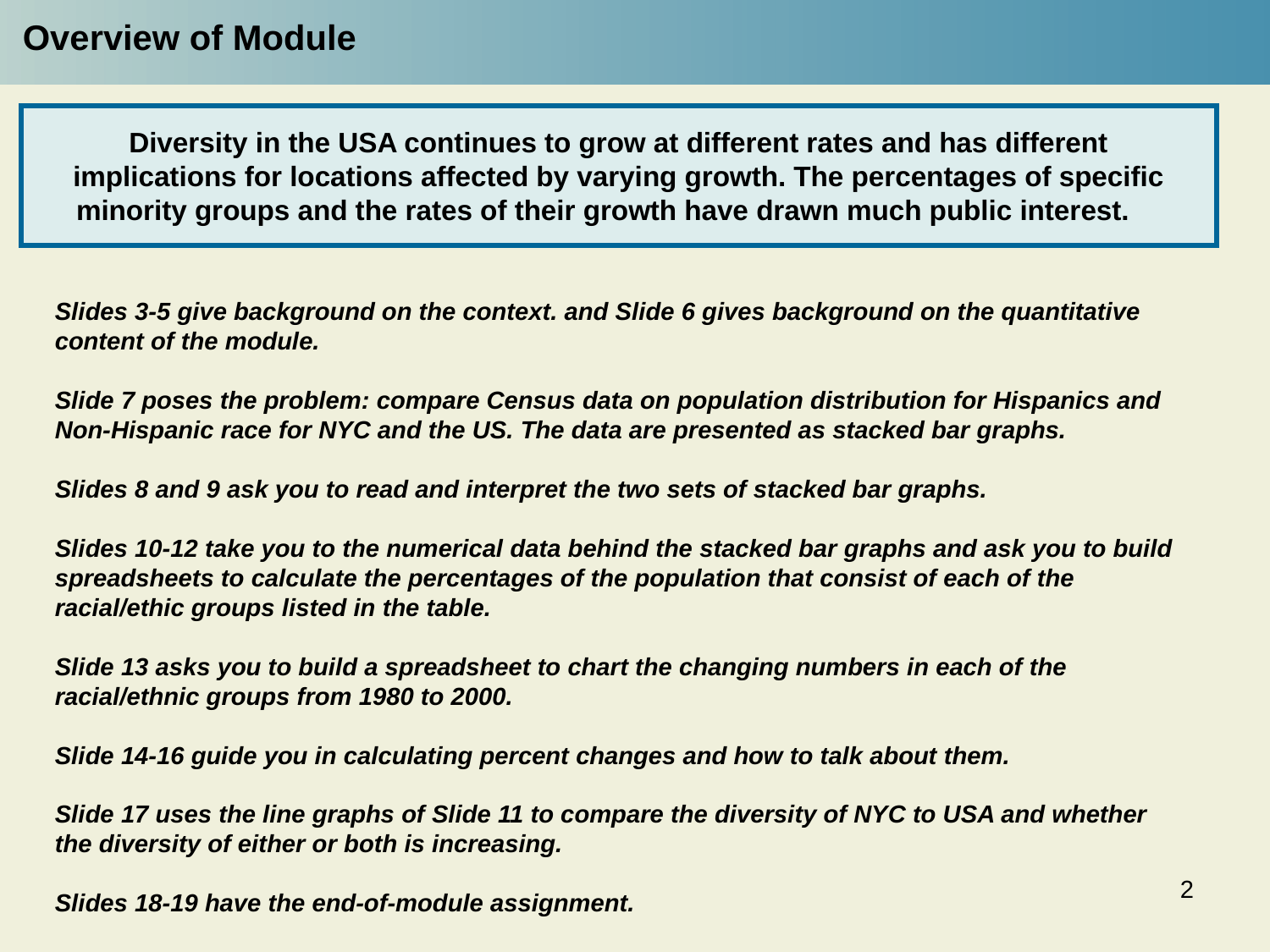

Overview of Module
Diversity in the USA continues to grow at different rates and has different implications for locations affected by varying growth. The percentages of specific minority groups and the rates of their growth have drawn much public interest.
Slides 3-5 give background on the context. and Slide 6 gives background on the quantitative content of the module.

Slide 7 poses the problem: compare Census data on population distribution for Hispanics and Non-Hispanic race for NYC and the US. The data are presented as stacked bar graphs.

Slides 8 and 9 ask you to read and interpret the two sets of stacked bar graphs.

Slides 10-12 take you to the numerical data behind the stacked bar graphs and ask you to build spreadsheets to calculate the percentages of the population that consist of each of the racial/ethic groups listed in the table.

Slide 13 asks you to build a spreadsheet to chart the changing numbers in each of the racial/ethnic groups from 1980 to 2000.

Slide 14-16 guide you in calculating percent changes and how to talk about them.

Slide 17 uses the line graphs of Slide 11 to compare the diversity of NYC to USA and whether the diversity of either or both is increasing.

Slides 18-19 have the end-of-module assignment.
2